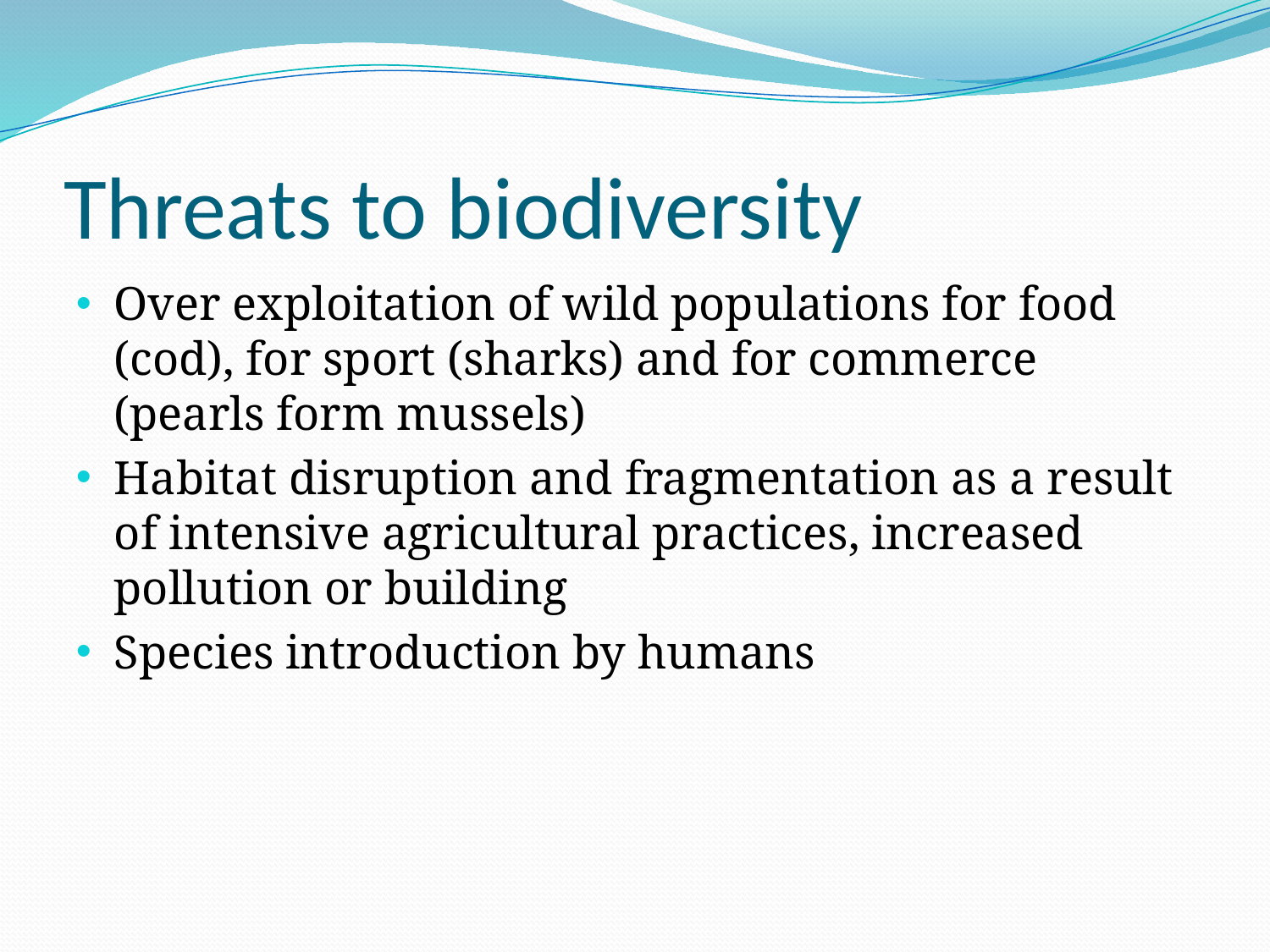

# Threats to biodiversity
Over exploitation of wild populations for food (cod), for sport (sharks) and for commerce (pearls form mussels)
Habitat disruption and fragmentation as a result of intensive agricultural practices, increased pollution or building
Species introduction by humans